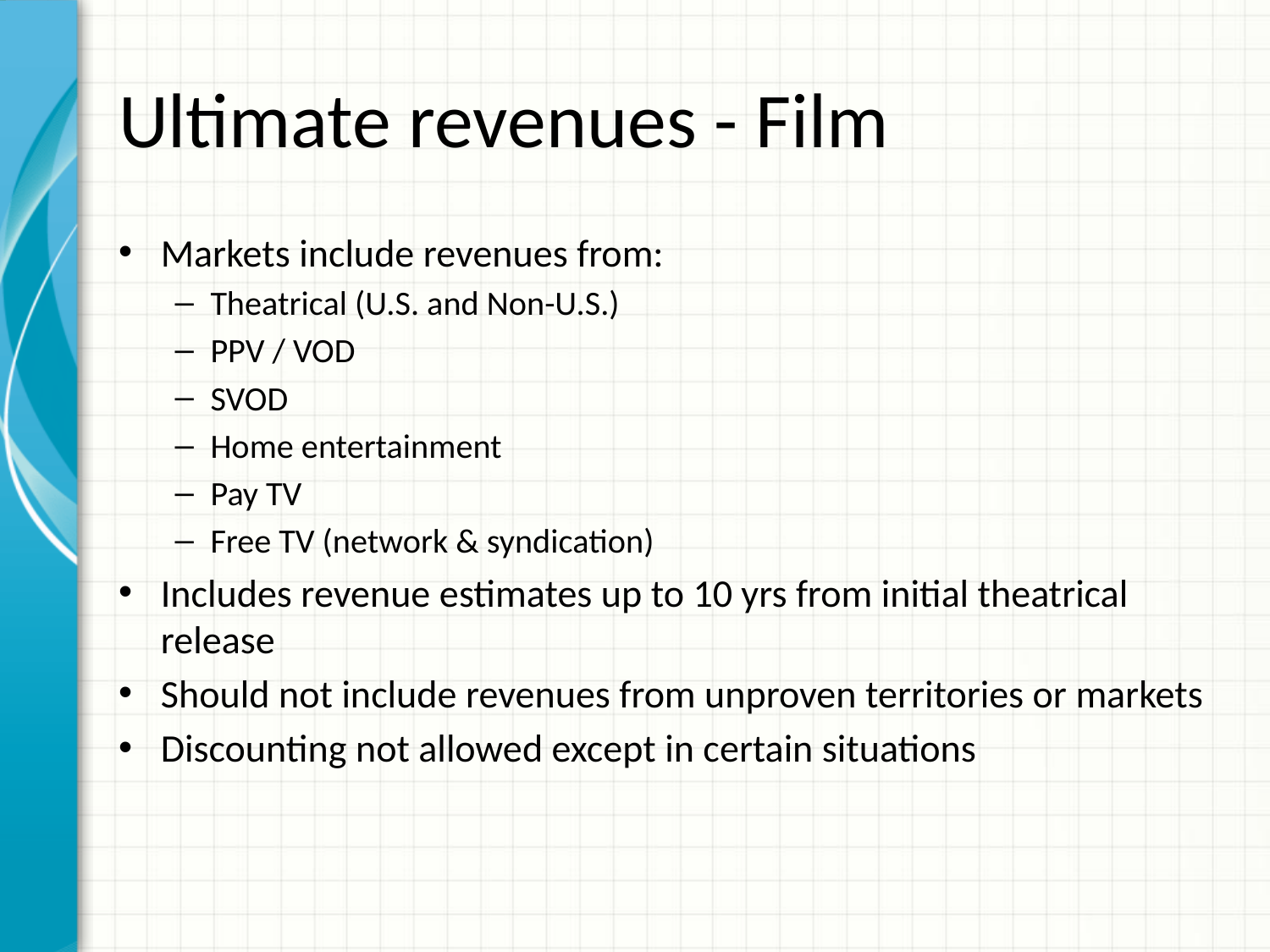

# Ultimate revenues - Film
Markets include revenues from:
Theatrical (U.S. and Non-U.S.)
PPV / VOD
SVOD
Home entertainment
Pay TV
Free TV (network & syndication)
Includes revenue estimates up to 10 yrs from initial theatrical release
Should not include revenues from unproven territories or markets
Discounting not allowed except in certain situations